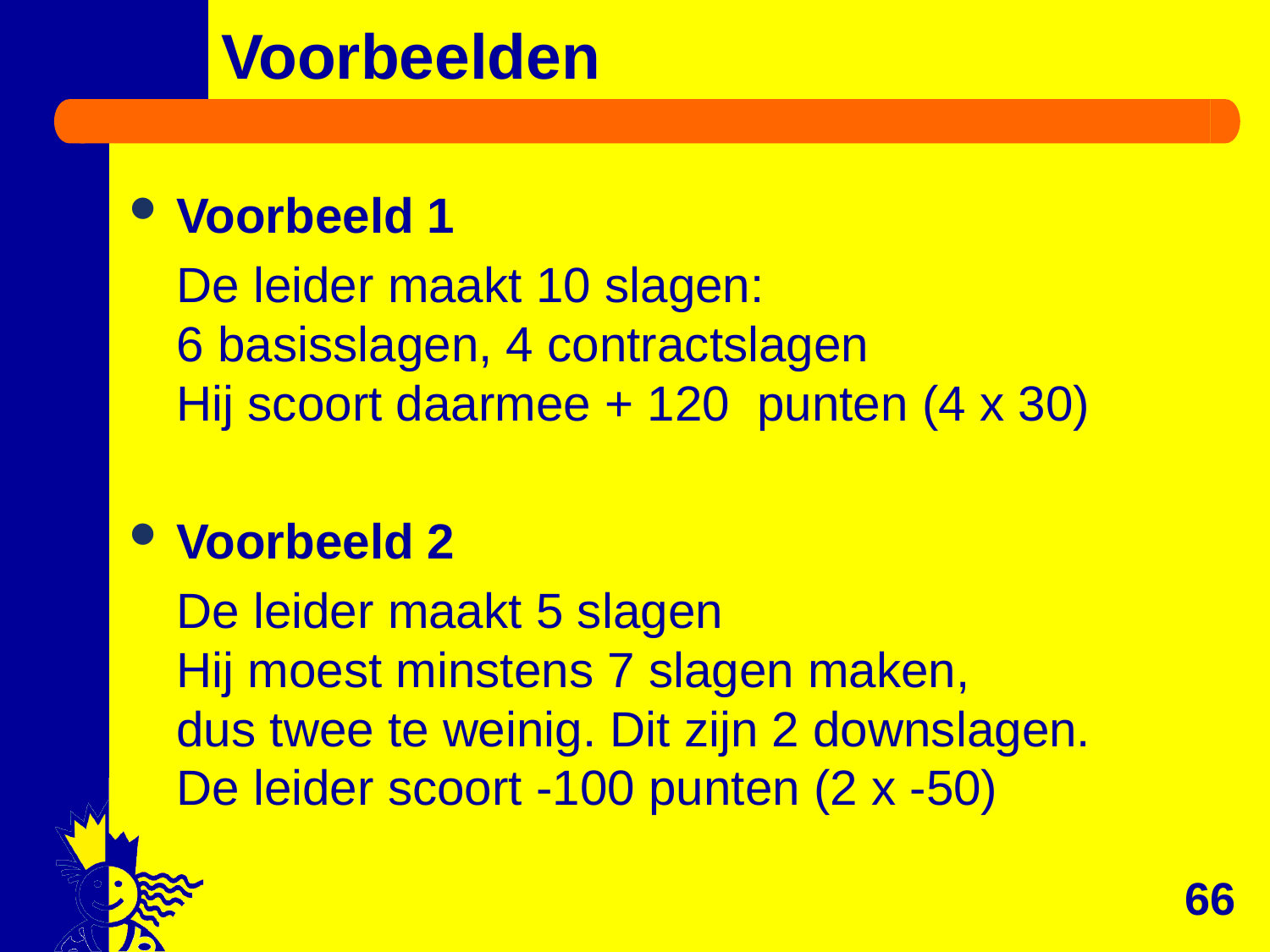

# Voorbeelden
Voorbeeld 1
	De leider maakt 10 slagen:
6 basisslagen, 4 contractslagen
Hij scoort daarmee + 120  punten (4 x 30)

Voorbeeld 2
	De leider maakt 5 slagen
Hij moest minstens 7 slagen maken,
dus twee te weinig. Dit zijn 2 downslagen.
De leider scoort -100 punten (2 x -50)
66